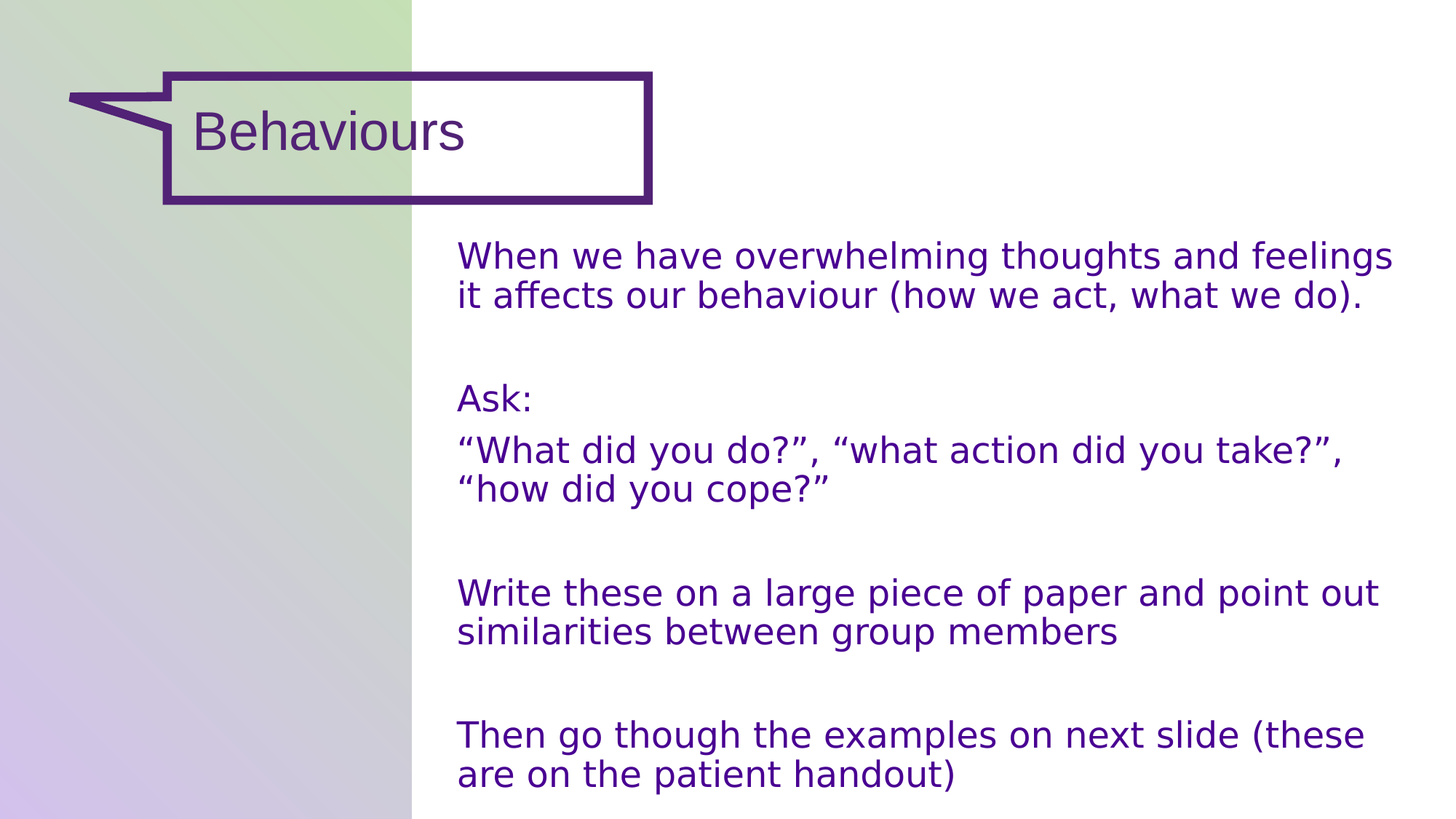

Behaviours
When we have overwhelming thoughts and feelings it affects our behaviour (how we act, what we do).

Ask:
“What did you do?”, “what action did you take?”, “how did you cope?”

Write these on a large piece of paper and point out similarities between group members

Then go though the examples on next slide (these are on the patient handout)